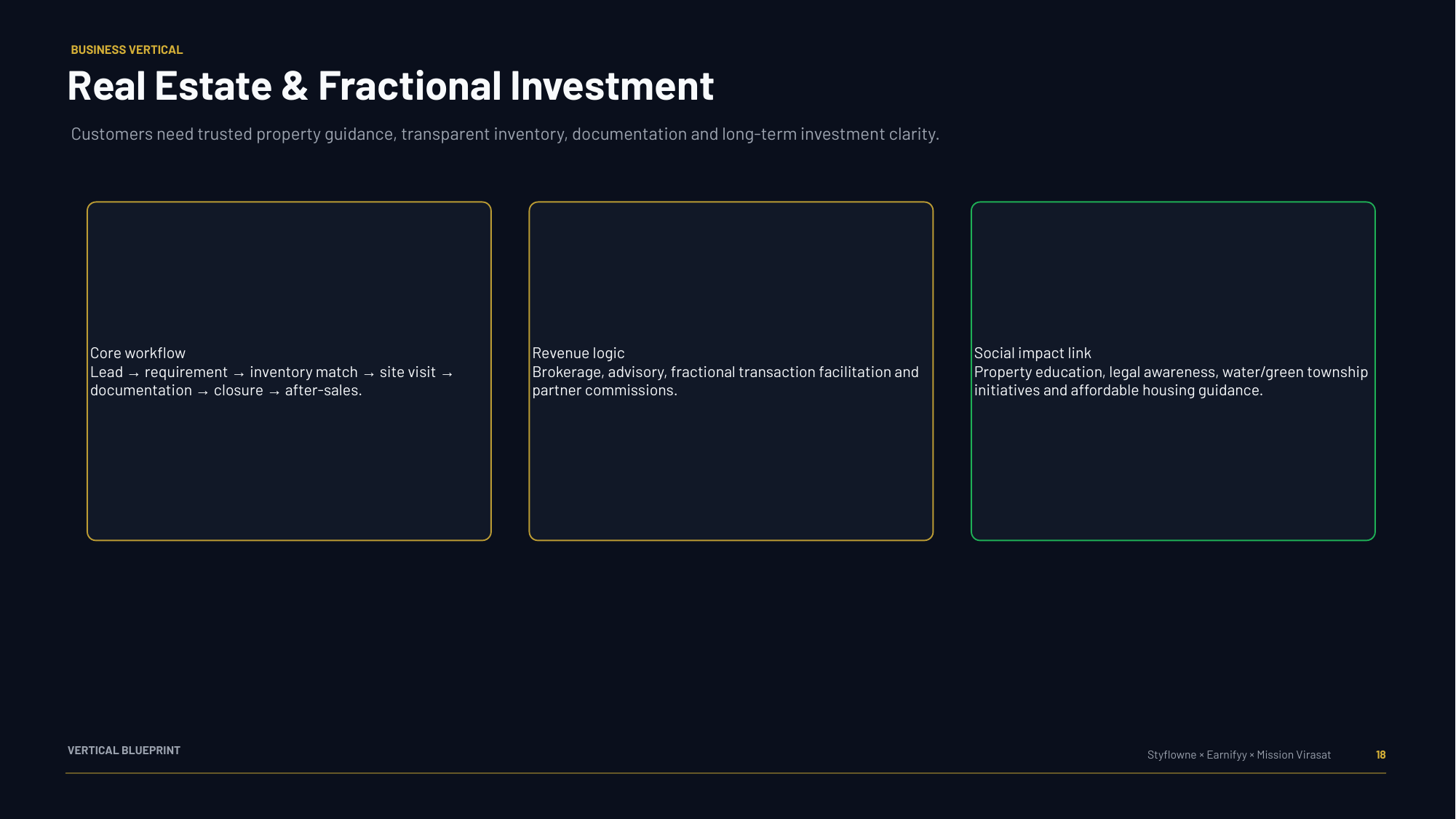

BUSINESS VERTICAL
Real Estate & Fractional Investment
Customers need trusted property guidance, transparent inventory, documentation and long-term investment clarity.
Core workflow
Lead → requirement → inventory match → site visit → documentation → closure → after-sales.
Revenue logic
Brokerage, advisory, fractional transaction facilitation and partner commissions.
Social impact link
Property education, legal awareness, water/green township initiatives and affordable housing guidance.
VERTICAL BLUEPRINT
Styflowne × Earnifyy × Mission Virasat
18